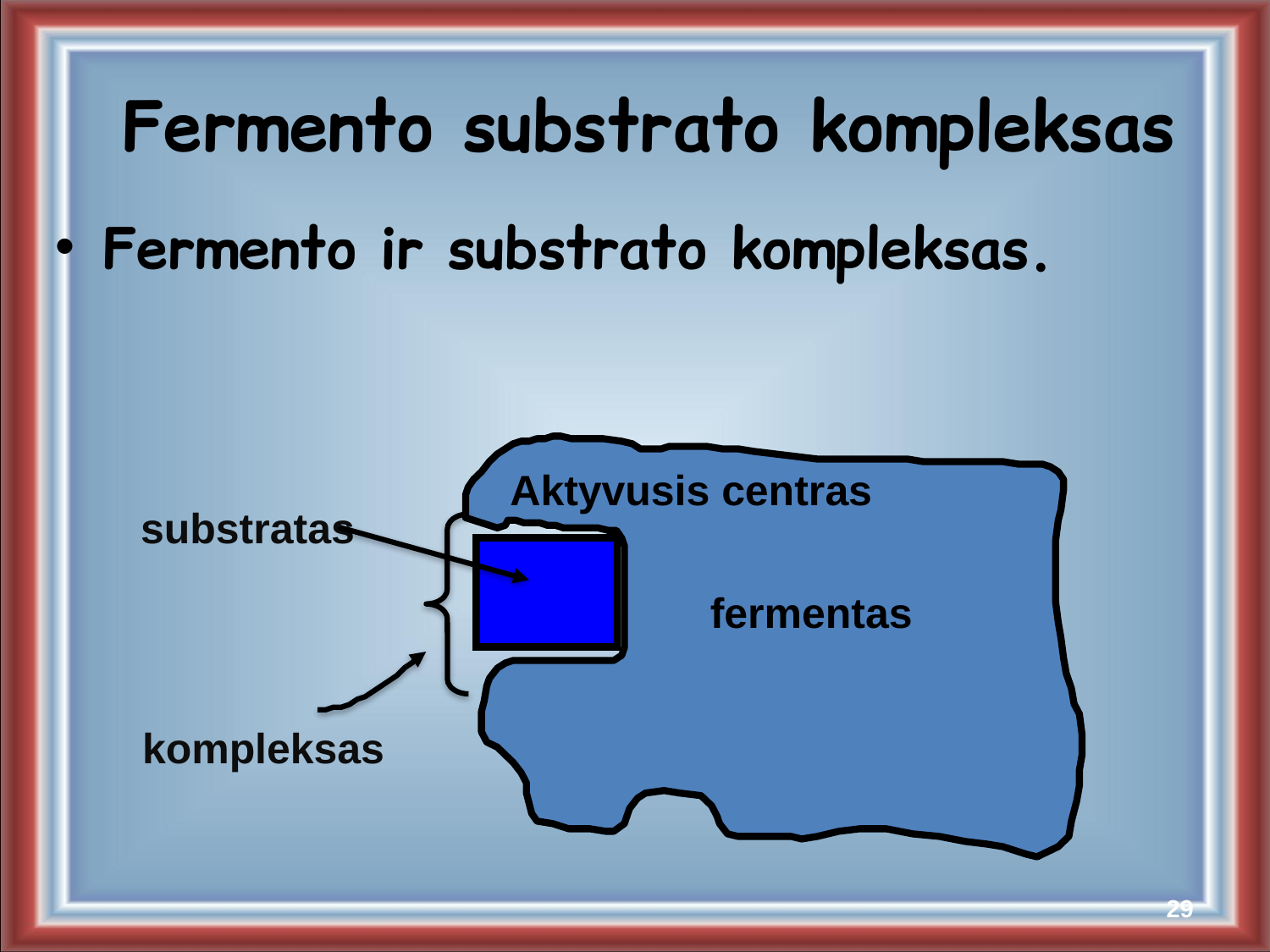

# Fermento substrato kompleksas
Fermento ir substrato kompleksas.

Aktyvusis centras
fermentas
substratas

kompleksas
29